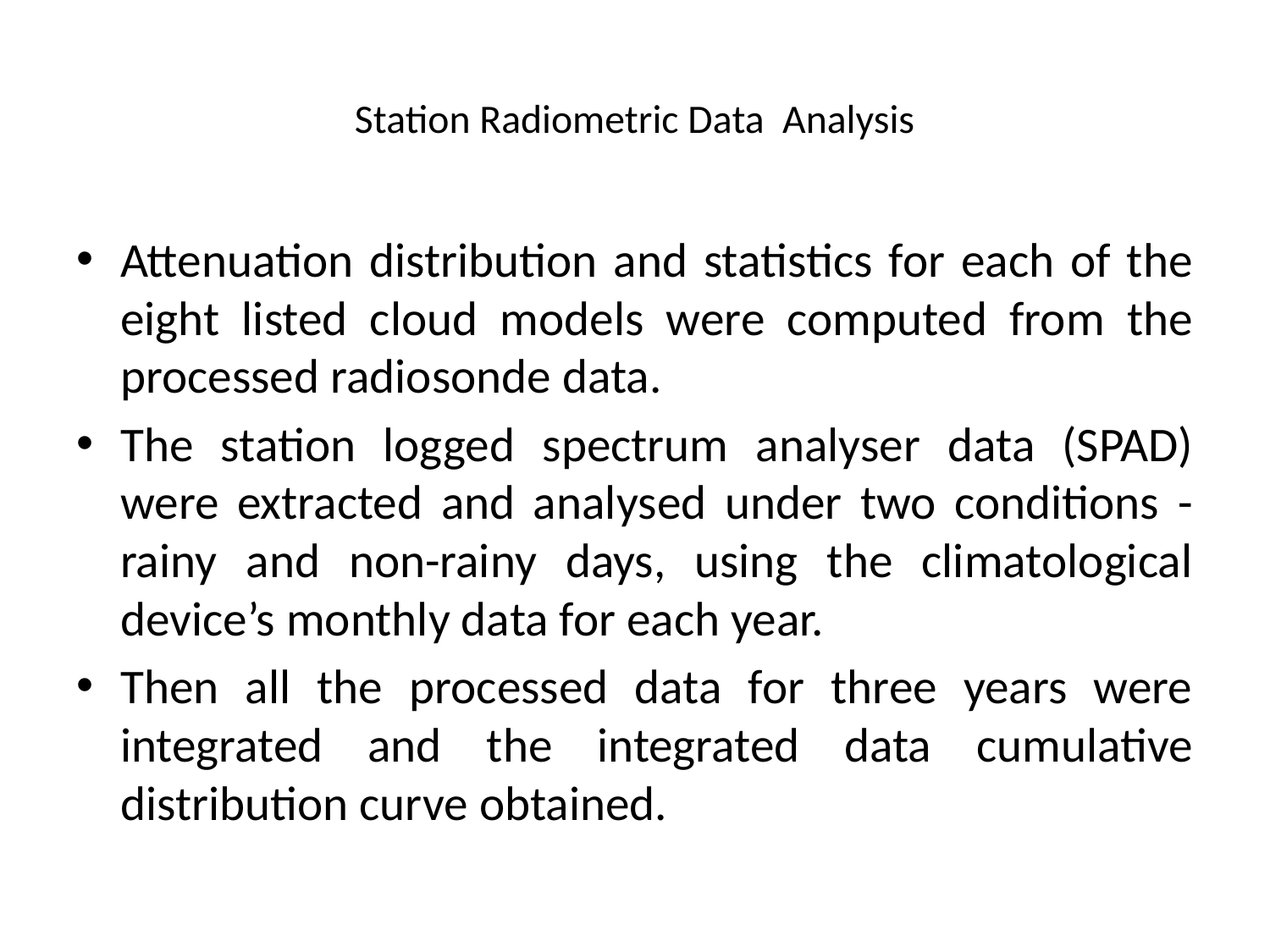

# Station Radiometric Data  Analysis
Attenuation distribution and statistics for each of the eight listed cloud models were computed from the processed radiosonde data.
The station logged spectrum analyser data (SPAD) were extracted and analysed under two conditions - rainy and non-rainy days, using the climatological device’s monthly data for each year.
Then all the processed data for three years were integrated and the integrated data cumulative distribution curve obtained.